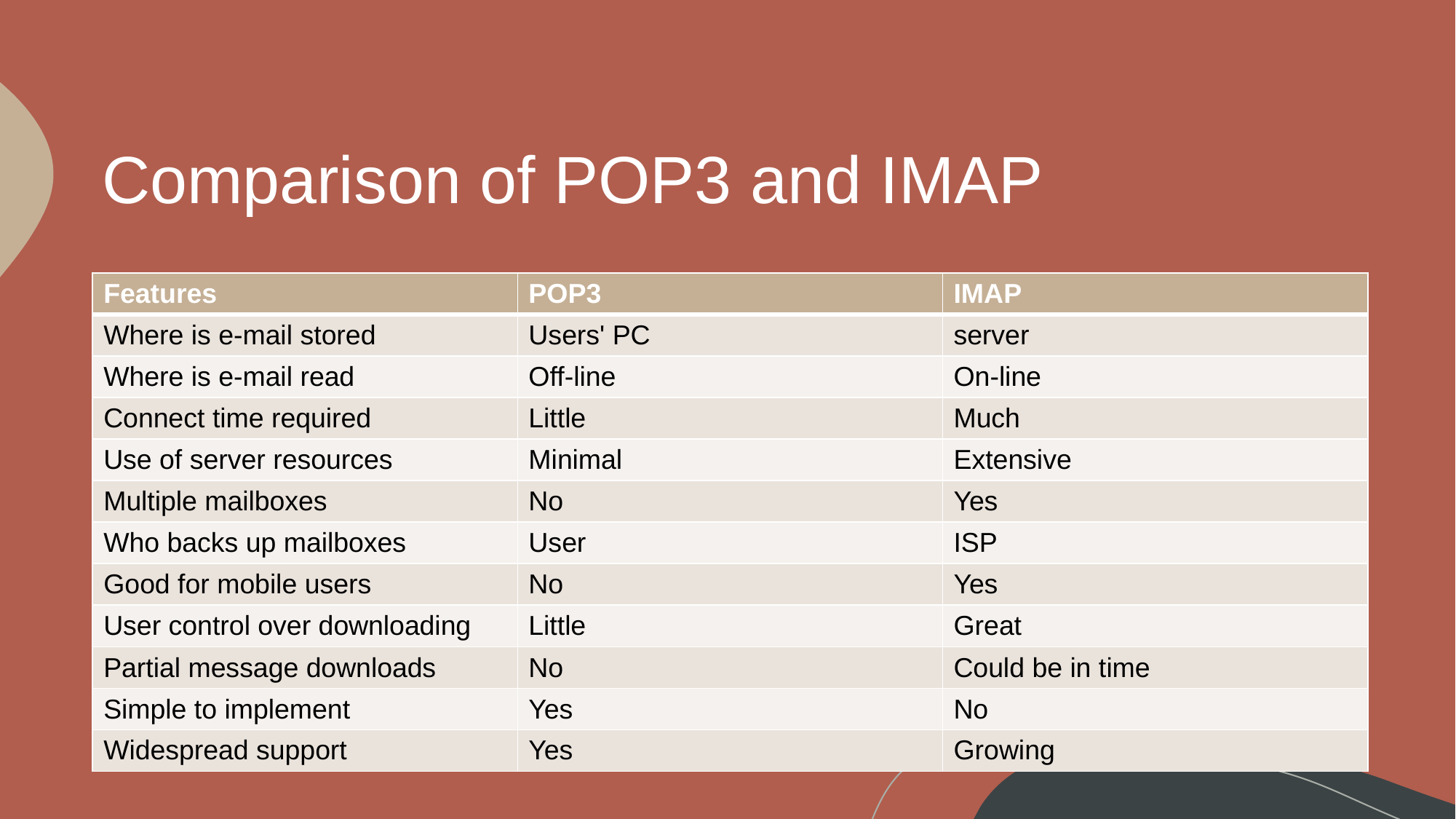

# Comparison of POP3 and IMAP
| Features | POP3 | IMAP |
| --- | --- | --- |
| Where is e-mail stored | Users' PC | server |
| Where is e-mail read | Off-line | On-line |
| Connect time required | Little | Much |
| Use of server resources | Minimal | Extensive |
| Multiple mailboxes | No | Yes |
| Who backs up mailboxes | User | ISP |
| Good for mobile users | No | Yes |
| User control over downloading | Little | Great |
| Partial message downloads | No | Could be in time |
| Simple to implement | Yes | No |
| Widespread support | Yes | Growing |